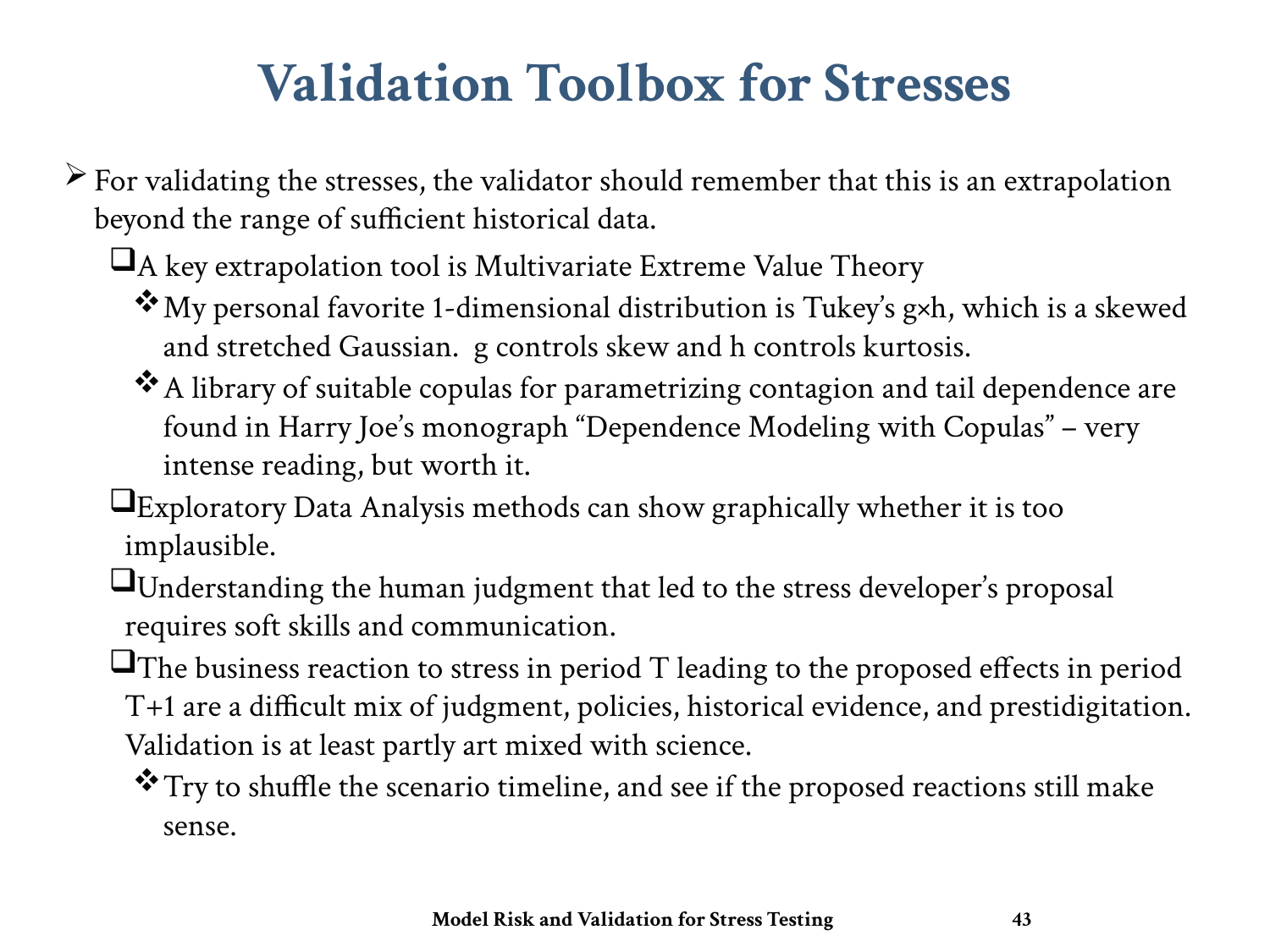

# Validation Toolbox for Stresses
For validating the stresses, the validator should remember that this is an extrapolation beyond the range of sufficient historical data.
A key extrapolation tool is Multivariate Extreme Value Theory
My personal favorite 1-dimensional distribution is Tukey’s g×h, which is a skewed and stretched Gaussian.  g controls skew and h controls kurtosis.
A library of suitable copulas for parametrizing contagion and tail dependence are found in Harry Joe’s monograph “Dependence Modeling with Copulas” – very intense reading, but worth it.
Exploratory Data Analysis methods can show graphically whether it is too implausible.
Understanding the human judgment that led to the stress developer’s proposal requires soft skills and communication.
The business reaction to stress in period T leading to the proposed effects in period T+1 are a difficult mix of judgment, policies, historical evidence, and prestidigitation.  Validation is at least partly art mixed with science.
Try to shuffle the scenario timeline, and see if the proposed reactions still make sense.